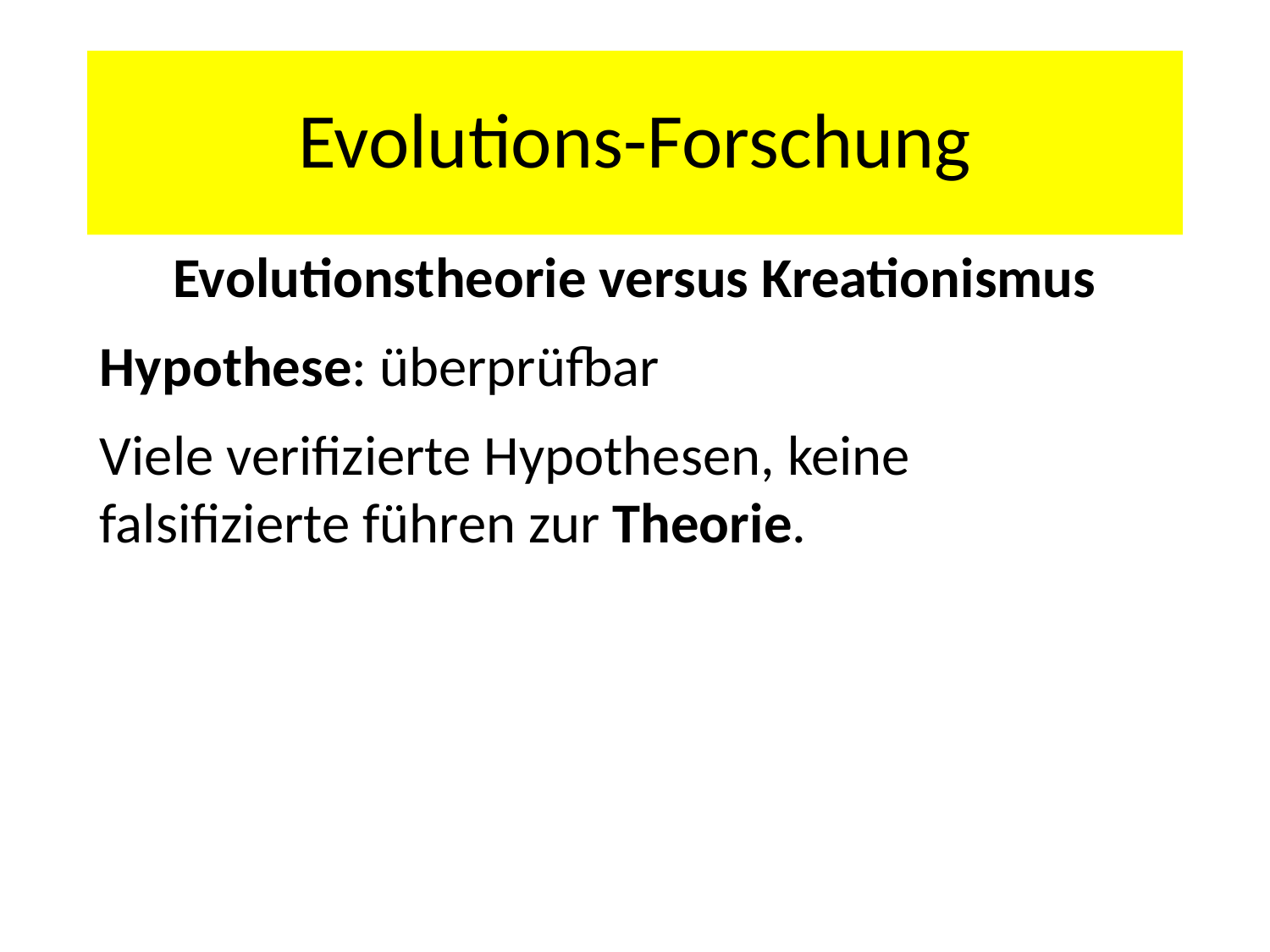

# Evolutions-Forschung
Evolutionstheorie versus Kreationismus
Hypothese: überprüfbar
Viele verifizierte Hypothesen, keine falsifizierte führen zur Theorie.